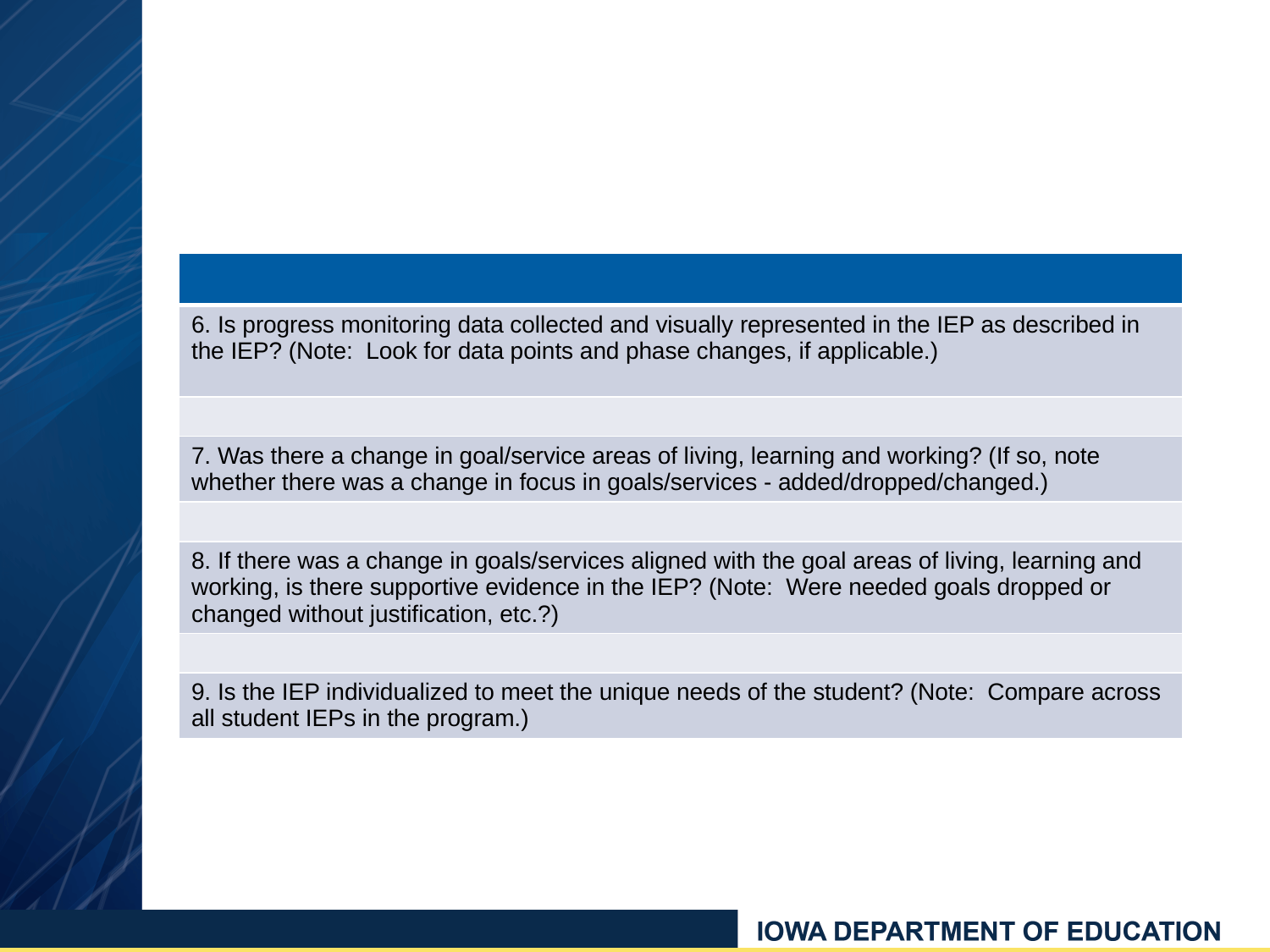

|  |
| --- |
| 6. Is progress monitoring data collected and visually represented in the IEP as described in the IEP? (Note: Look for data points and phase changes, if applicable.) |
|  |
| 7. Was there a change in goal/service areas of living, learning and working? (If so, note whether there was a change in focus in goals/services - added/dropped/changed.) |
|  |
| 8. If there was a change in goals/services aligned with the goal areas of living, learning and working, is there supportive evidence in the IEP? (Note: Were needed goals dropped or changed without justification, etc.?) |
|  |
| 9. Is the IEP individualized to meet the unique needs of the student? (Note: Compare across all student IEPs in the program.) |